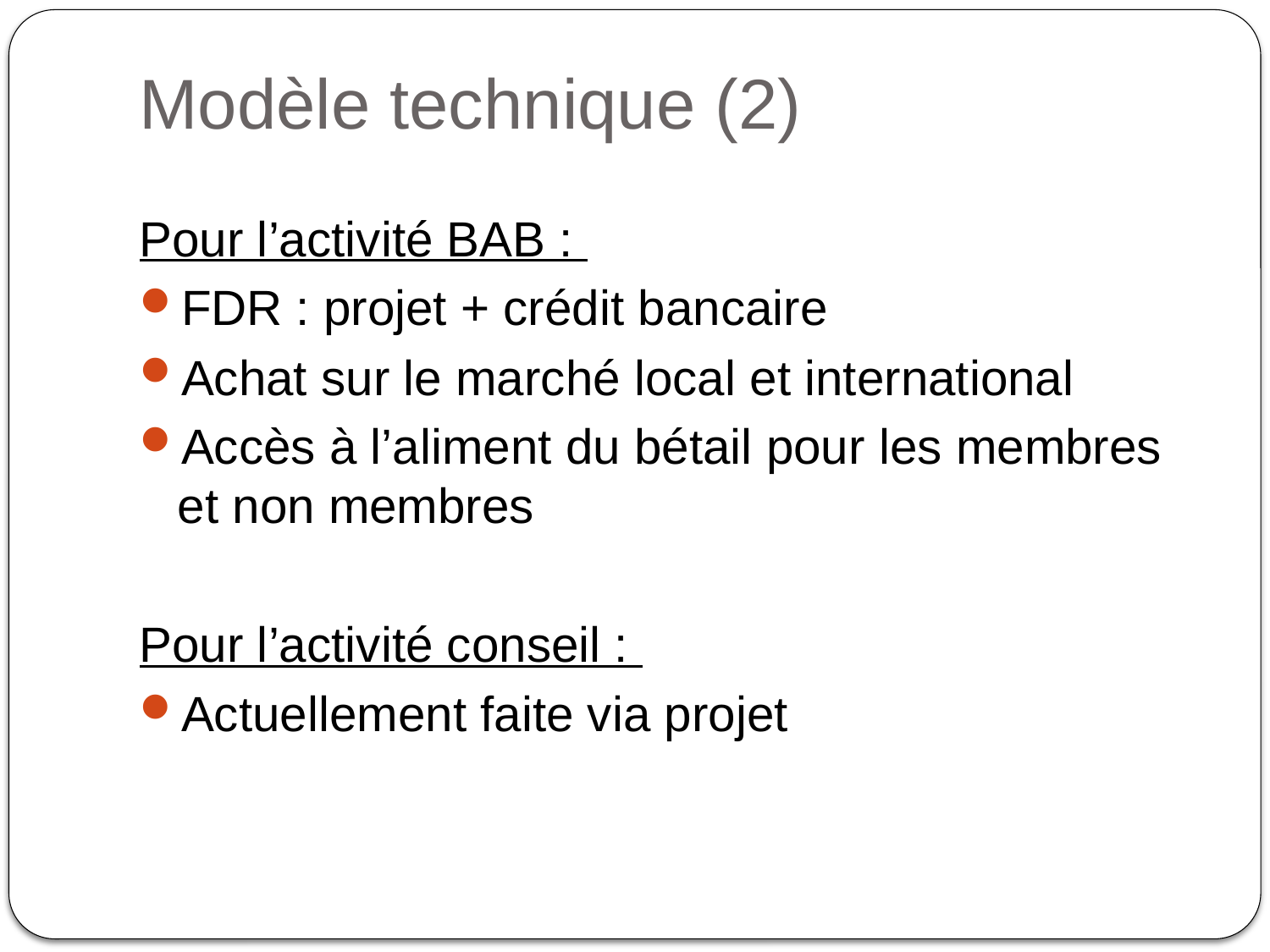

# Modèle technique (2)
Pour l’activité BAB :
FDR : projet + crédit bancaire
Achat sur le marché local et international
Accès à l’aliment du bétail pour les membres et non membres

Pour l’activité conseil :
Actuellement faite via projet